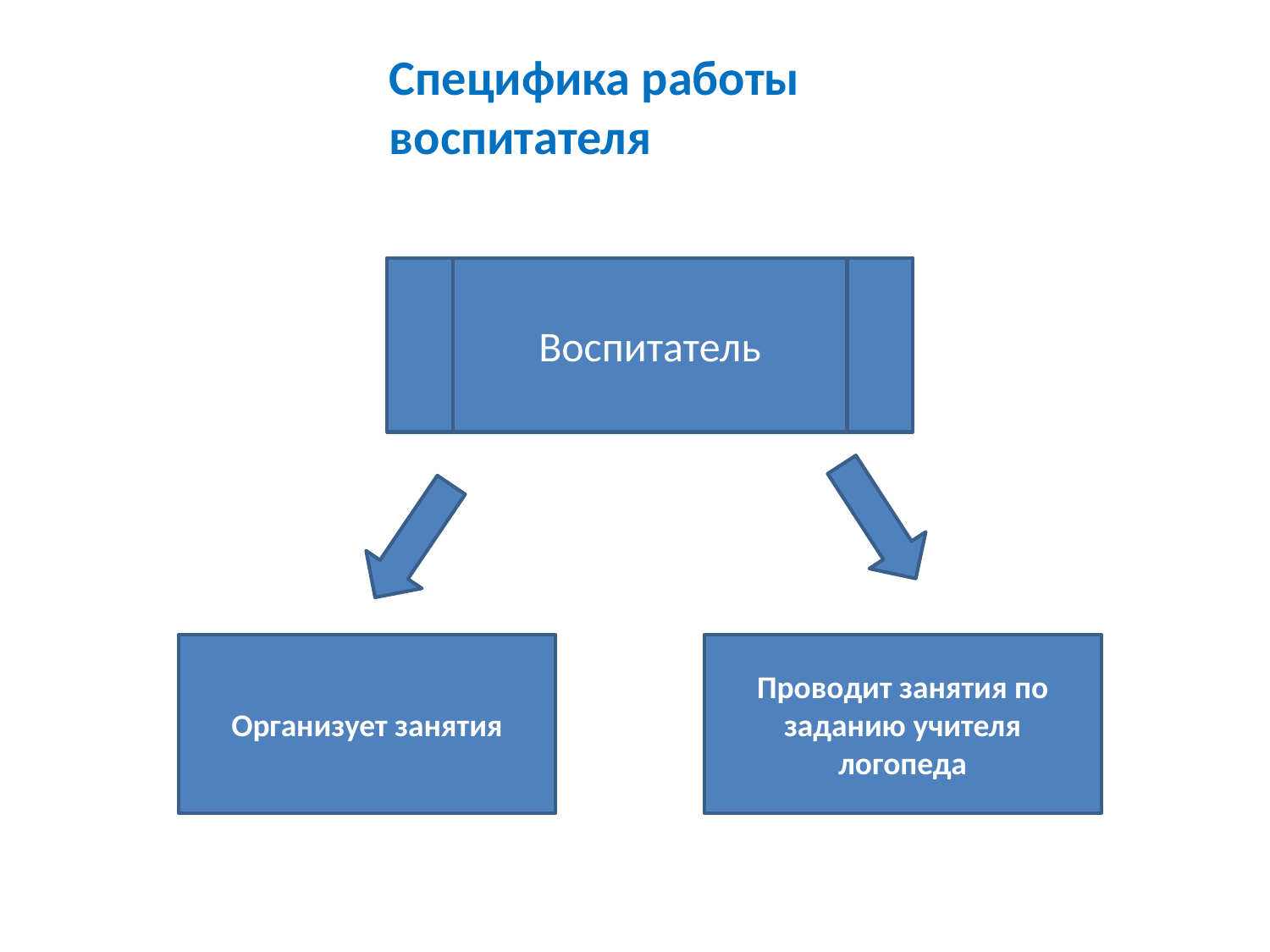

Специфика работы воспитателя
Воспитатель

Организует занятия
Проводит занятия по заданию учителя логопеда
Организует занятия